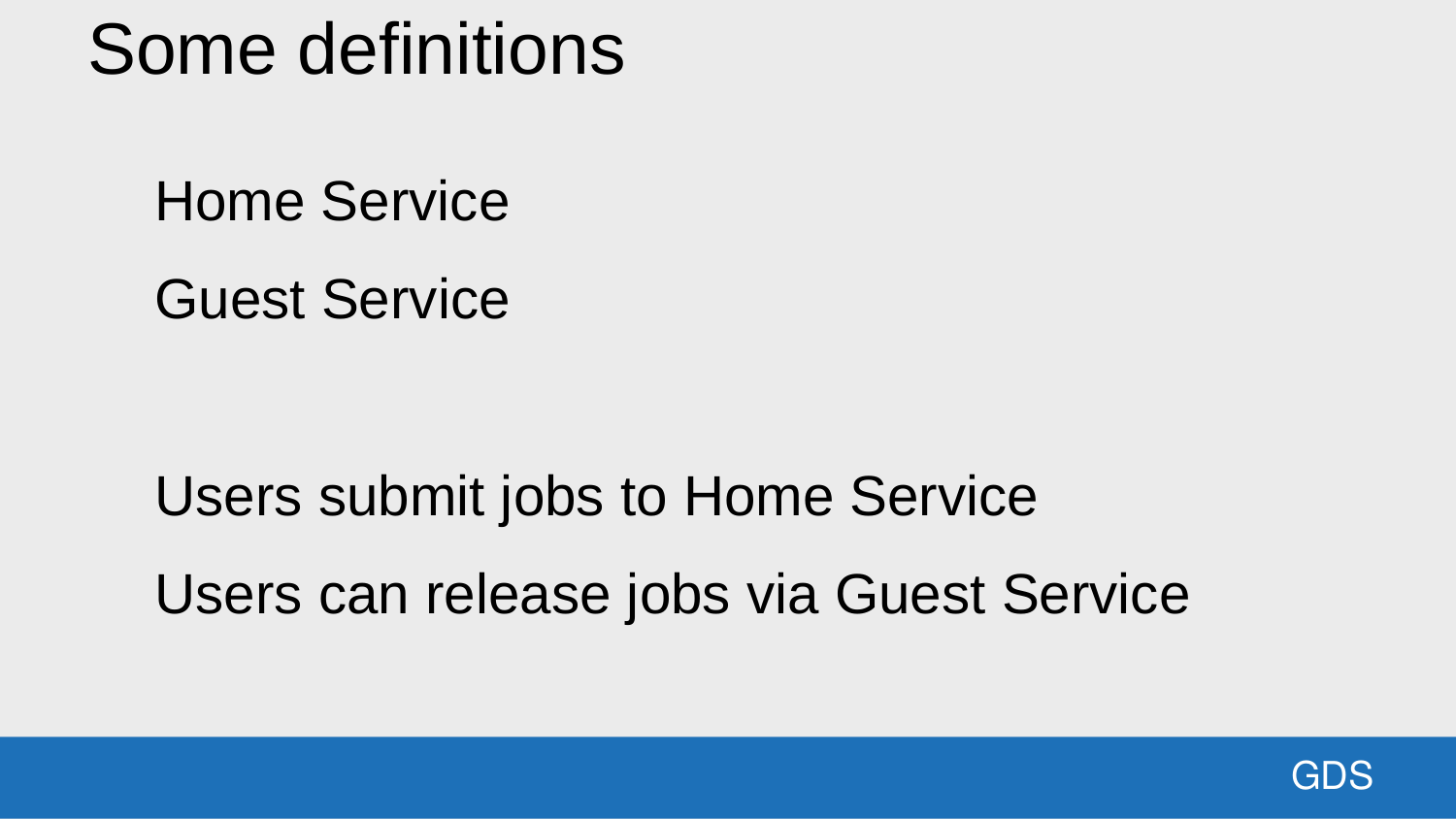

Some definitions
Home Service
Guest Service

Users submit jobs to Home Service
Users can release jobs via Guest Service